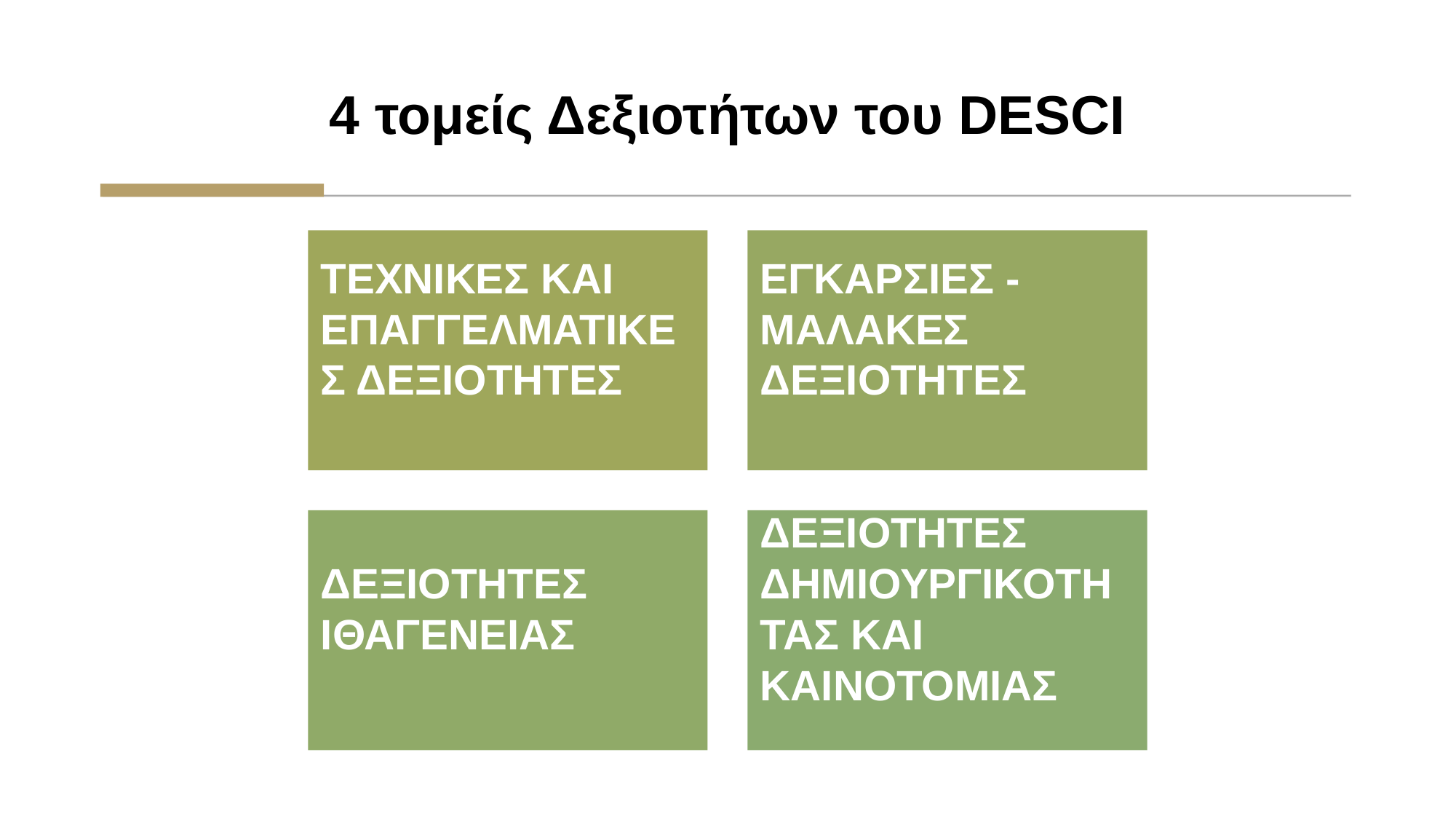

# 4 τομείς Δεξιοτήτων του DESCI

ΤΕΧΝΙΚΕΣ ΚΑΙ ΕΠΑΓΓΕΛΜΑΤΙΚΕΣ ΔΕΞΙΟΤΗΤΕΣ

ΕΓΚΑΡΣΙΕΣ - ΜΑΛΑΚΕΣ ΔΕΞΙΟΤΗΤΕΣ

ΔΕΞΙΟΤΗΤΕΣ ΙΘΑΓΕΝΕΙΑΣ

ΔΕΞΙΟΤΗΤΕΣ ΔΗΜΙΟΥΡΓΙΚΟΤΗΤΑΣ ΚΑΙ ΚΑΙΝΟΤΟΜΙΑΣ